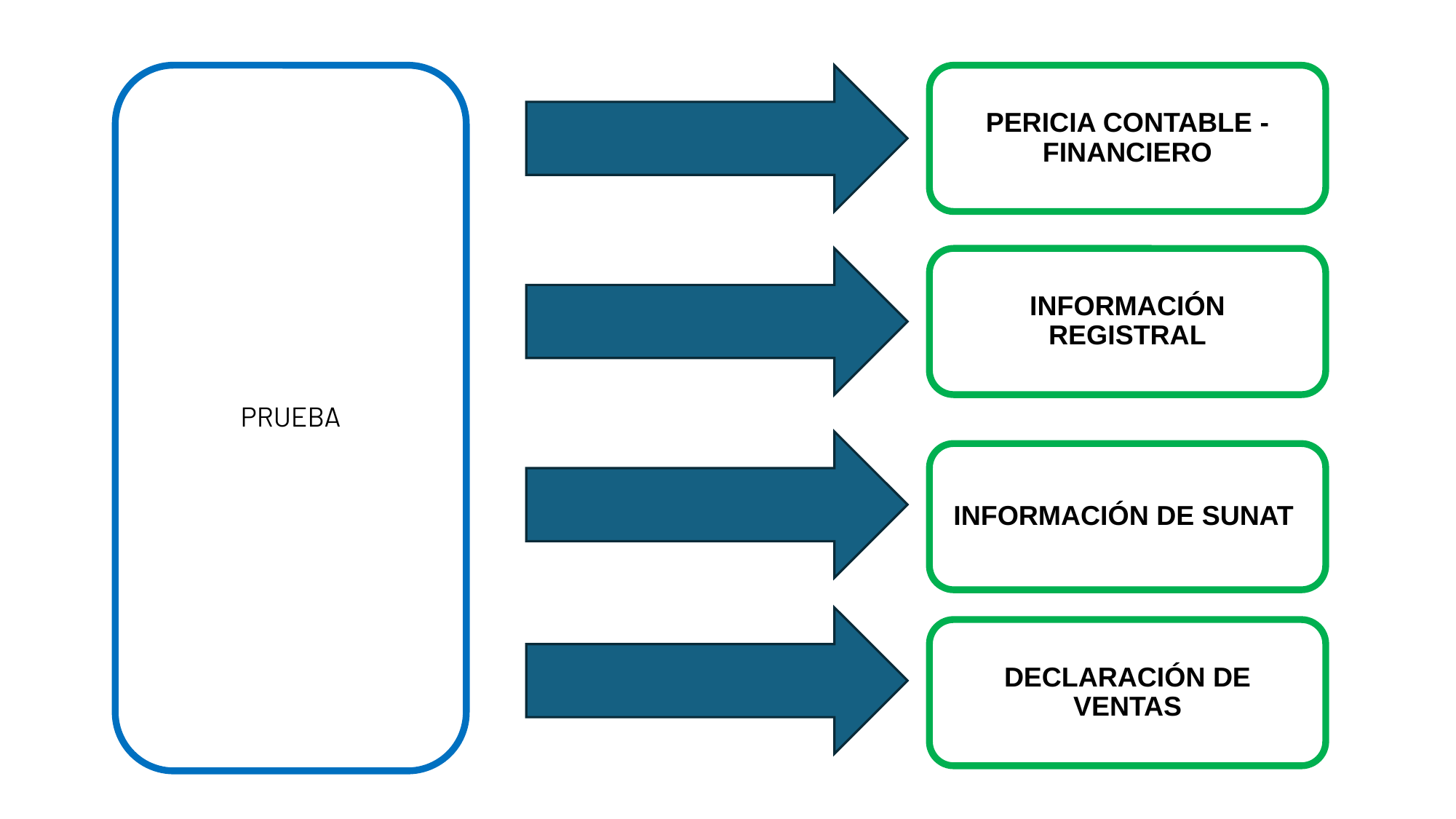

PRUEBA
PERICIA CONTABLE - FINANCIERO

INFORMACIÓN REGISTRAL

INFORMACIÓN DE SUNAT

DECLARACIÓN DE VENTAS